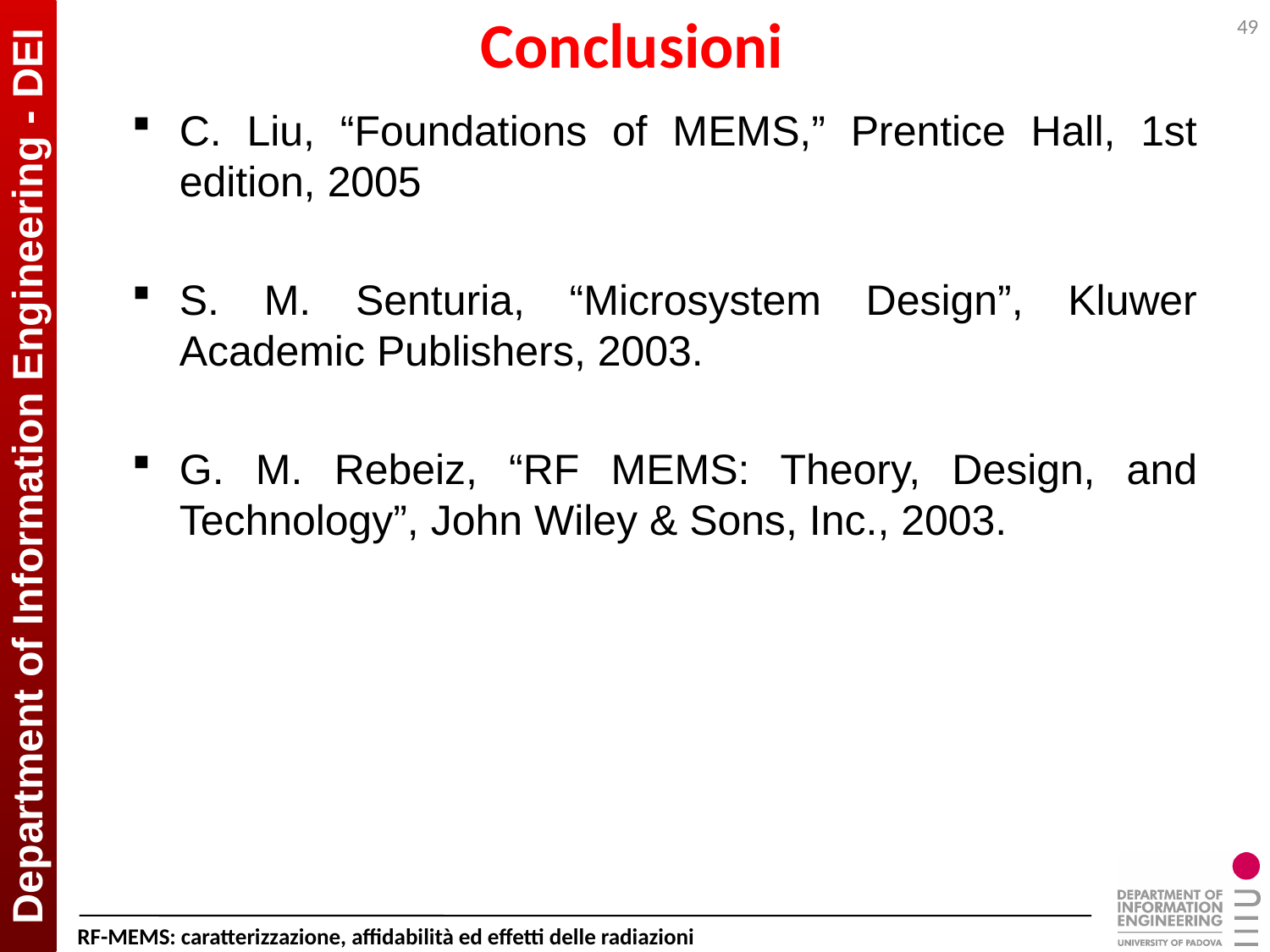

# Conclusioni
49
C. Liu, “Foundations of MEMS,” Prentice Hall, 1st edition, 2005

S. M. Senturia, “Microsystem Design”, Kluwer Academic Publishers, 2003.

G. M. Rebeiz, “RF MEMS: Theory, Design, and Technology”, John Wiley & Sons, Inc., 2003.